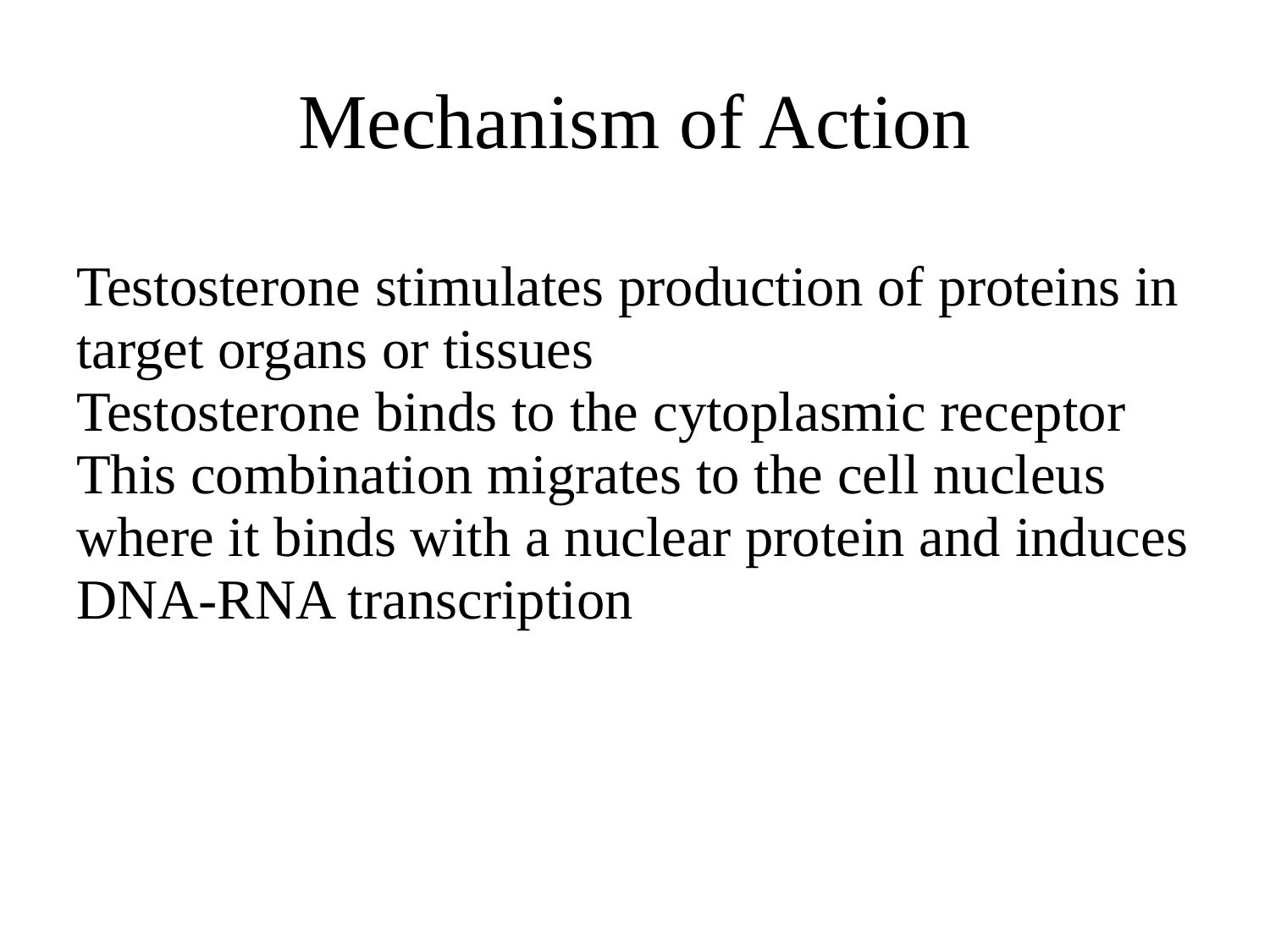

Mechanism of Action
|  |
| --- |
| Testosterone stimulates production of proteins in target organs or tissues Testosterone binds to the cytoplasmic receptor This combination migrates to the cell nucleus where it binds with a nuclear protein and induces DNA-RNA transcription |
|  |